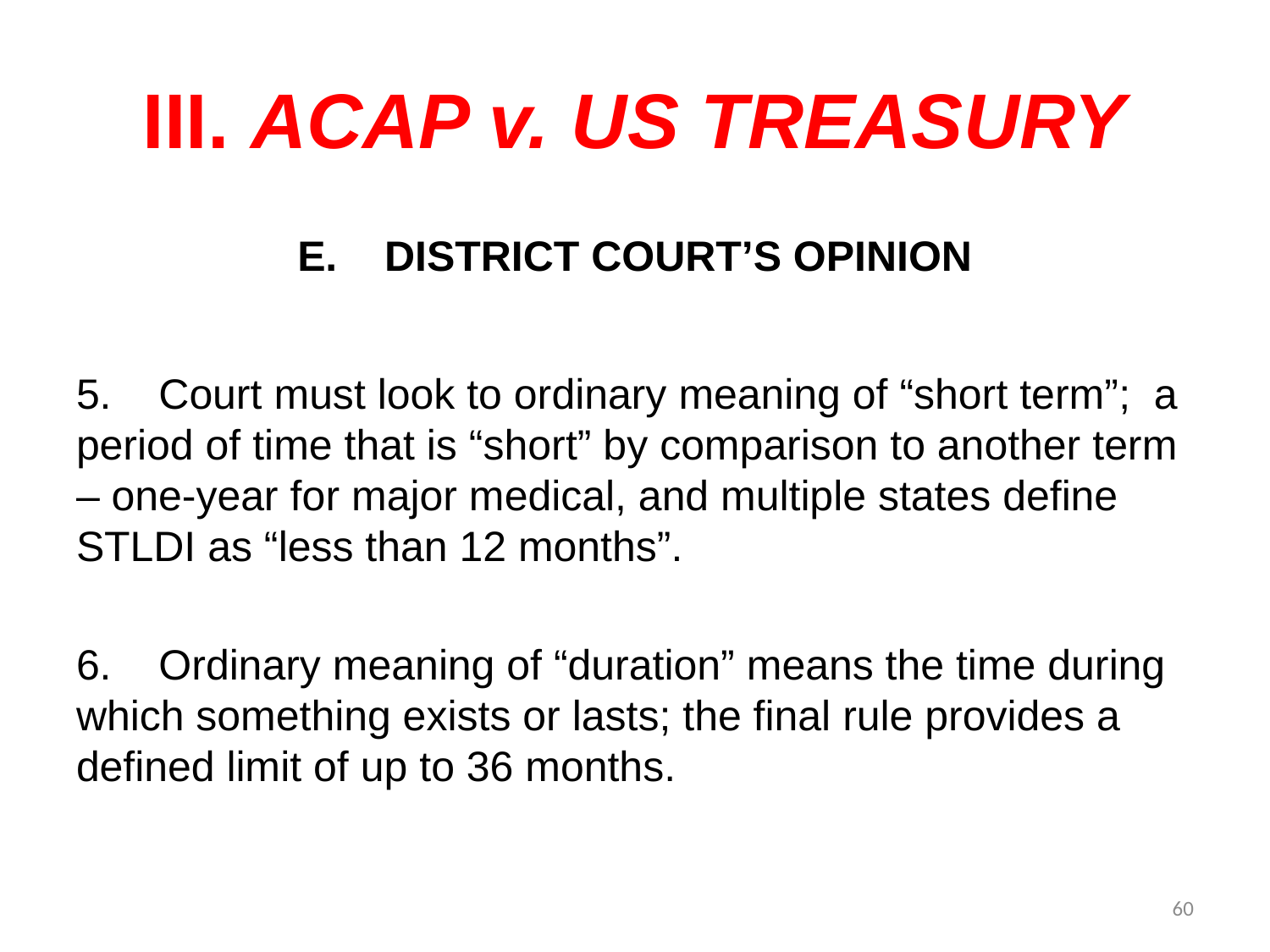

# III. ACAP v. US TREASURY
E.    DISTRICT COURT’S OPINION

5.    Court must look to ordinary meaning of “short term”;  a period of time that is “short” by comparison to another term – one-year for major medical, and multiple states define STLDI as “less than 12 months”.

6.    Ordinary meaning of “duration” means the time during which something exists or lasts; the final rule provides a defined limit of up to 36 months.
60